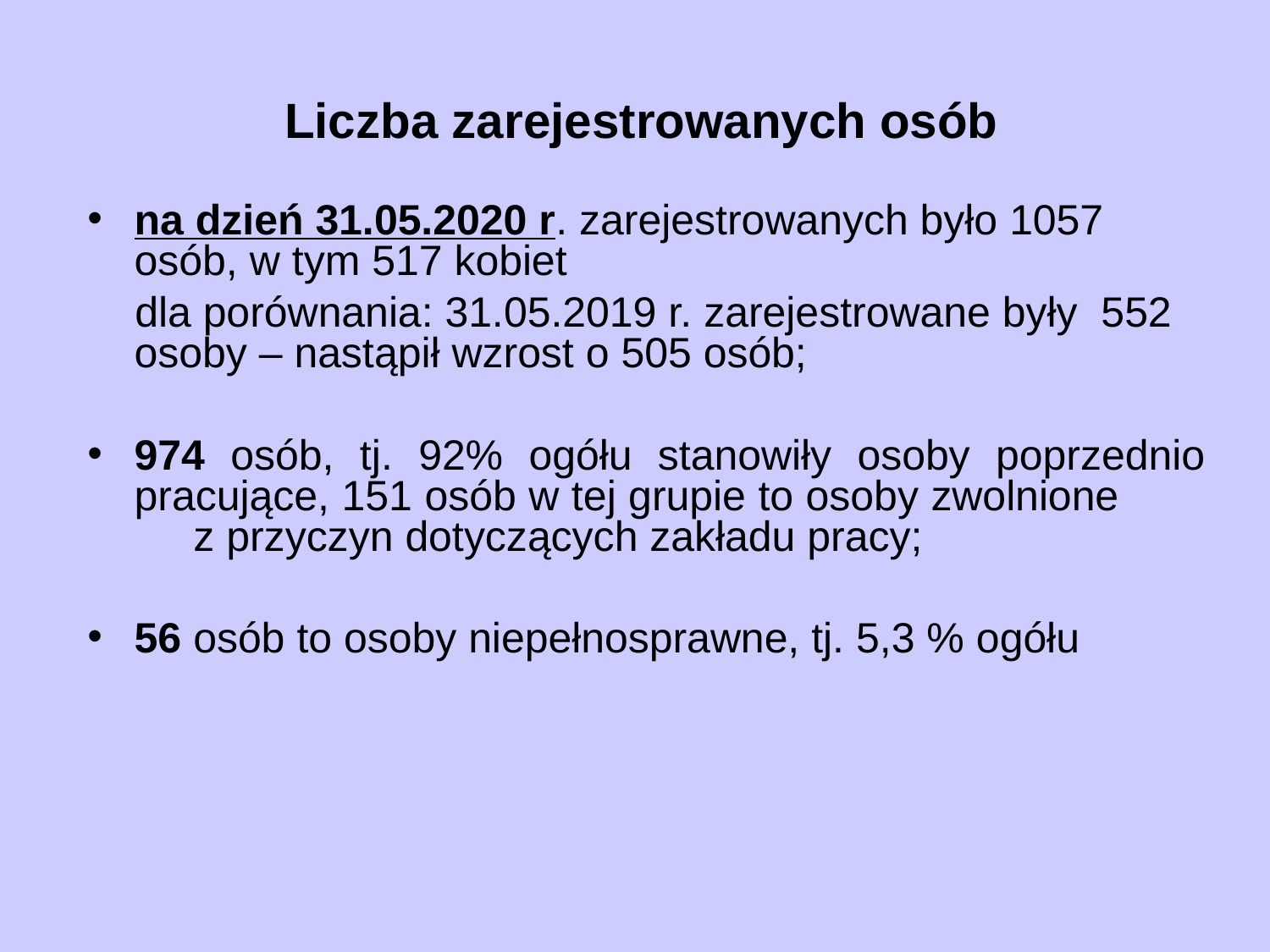

# Liczba zarejestrowanych osób
na dzień 31.05.2020 r. zarejestrowanych było 1057 osób, w tym 517 kobiet
    dla porównania: 31.05.2019 r. zarejestrowane były  552 osoby – nastąpił wzrost o 505 osób;

974 osób, tj. 92% ogółu stanowiły osoby poprzednio pracujące, 151 osób w tej grupie to osoby zwolnione             z przyczyn dotyczących zakładu pracy;

56 osób to osoby niepełnosprawne, tj. 5,3 % ogółu